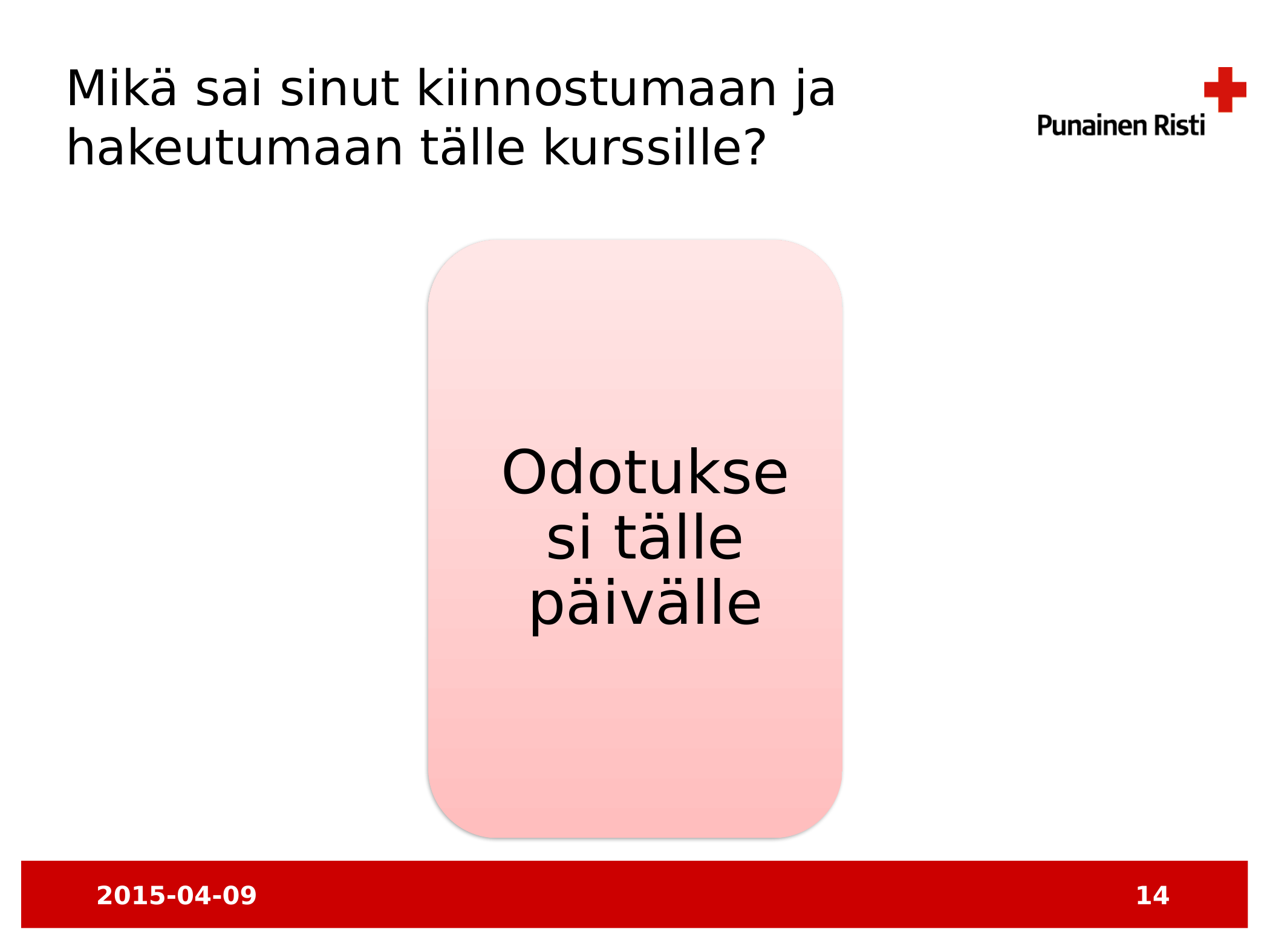

# Mikä sai sinut kiinnostumaan ja hakeutumaan tälle kurssille?
Odotuksesi tälle päivälle